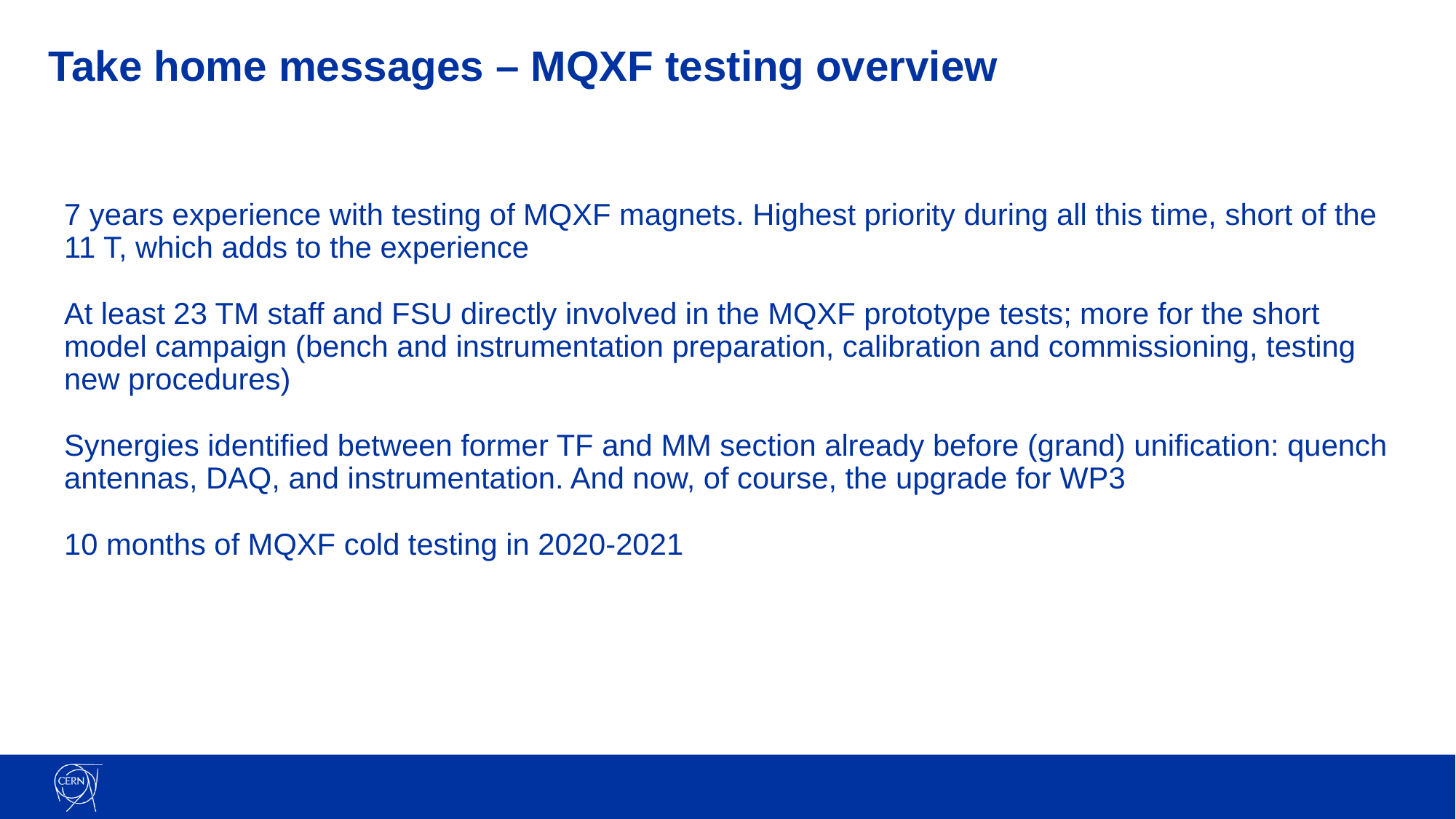

# Take home messages – MQXF testing overview
7 years experience with testing of MQXF magnets. Highest priority during all this time, short of the 11 T, which adds to the experience
At least 23 TM staff and FSU directly involved in the MQXF prototype tests; more for the short model campaign (bench and instrumentation preparation, calibration and commissioning, testing new procedures)
Synergies identified between former TF and MM section already before (grand) unification: quench antennas, DAQ, and instrumentation. And now, of course, the upgrade for WP3
10 months of MQXF cold testing in 2020-2021